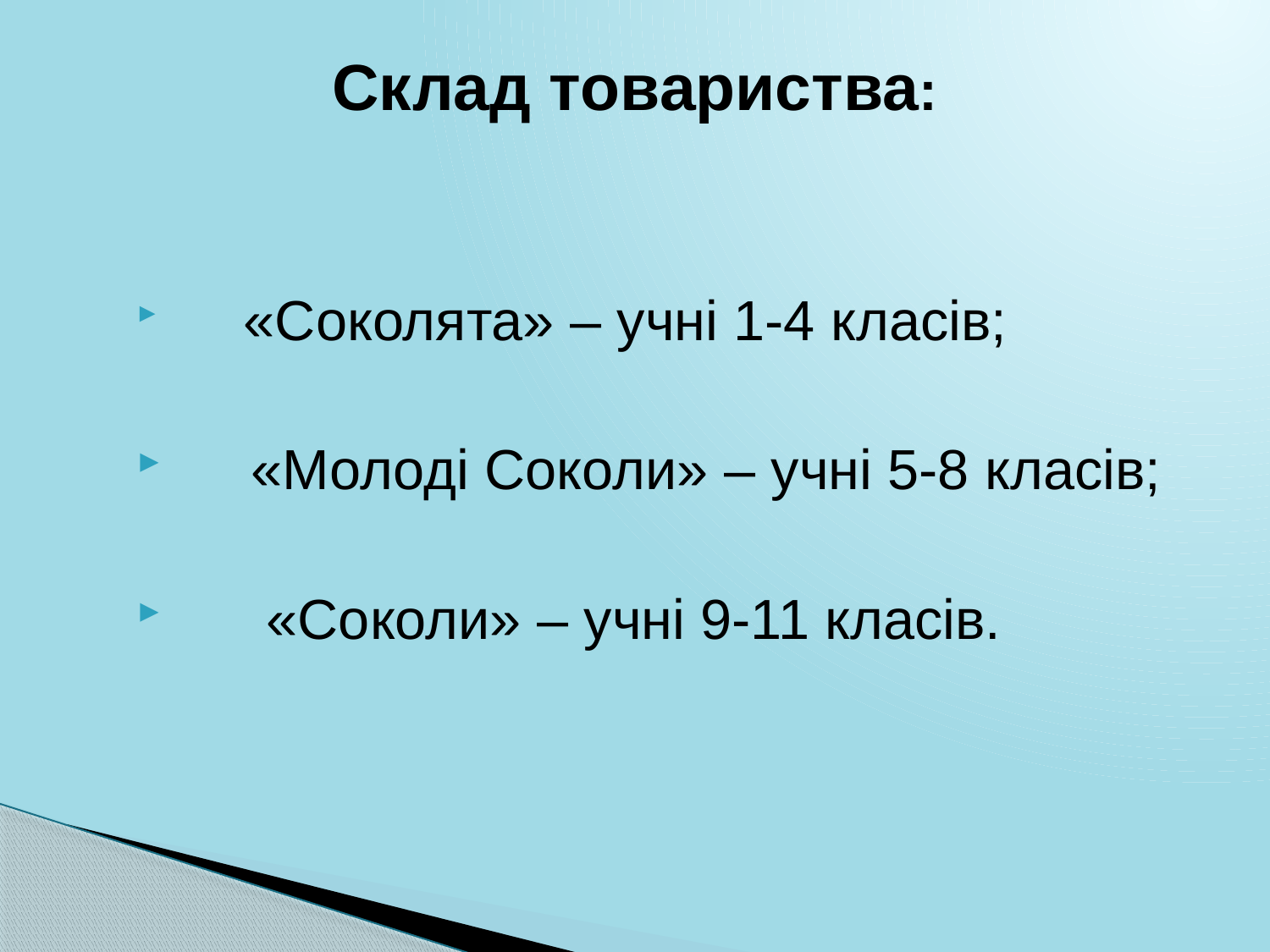

# Склад товариства:
     «Соколята» – учні 1-4 класів;

     «Молоді Соколи» – учні 5-8 класів;

      «Соколи» – учні 9-11 класів.